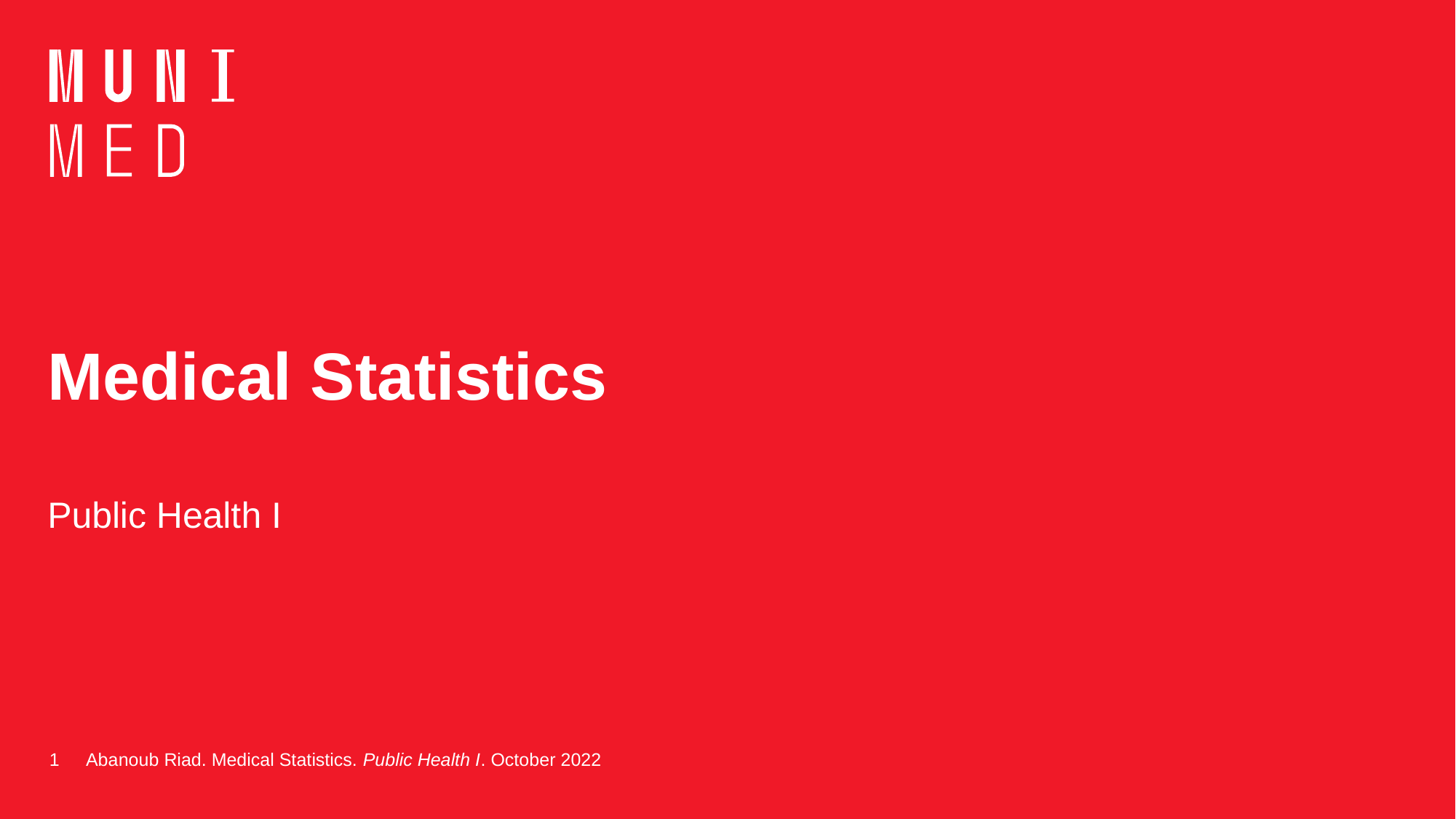

# Medical Statistics
Public Health I
1
Abanoub Riad. Medical Statistics. Public Health I. October 2022